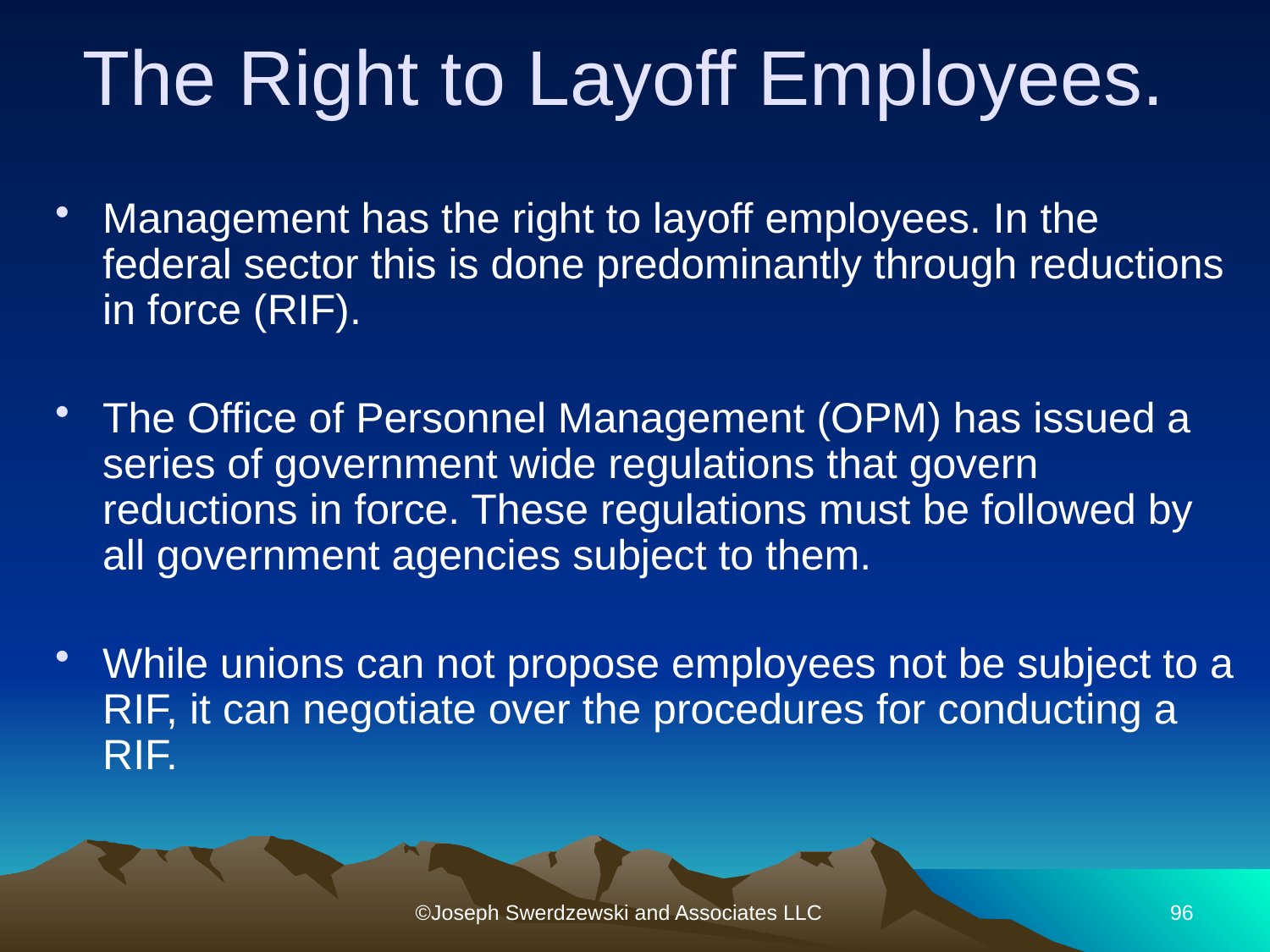

# The Right to Layoff Employees.
Management has the right to layoff employees. In the federal sector this is done predominantly through reductions in force (RIF).

The Office of Personnel Management (OPM) has issued a series of government wide regulations that govern reductions in force. These regulations must be followed by all government agencies subject to them.

While unions can not propose employees not be subject to a RIF, it can negotiate over the procedures for conducting a RIF.
©Joseph Swerdzewski and Associates LLC
96